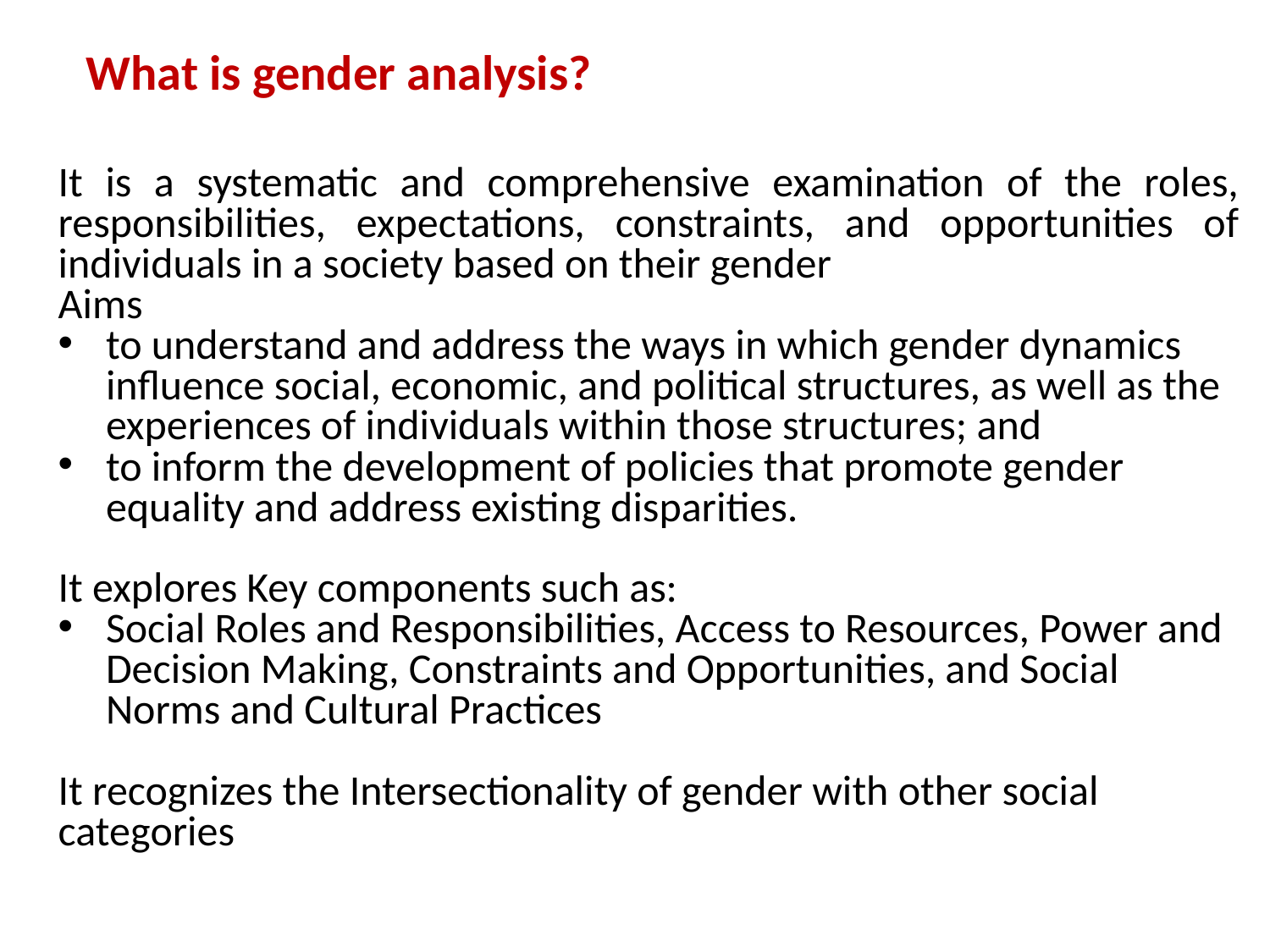

# What is gender analysis?
It is a systematic and comprehensive examination of the roles, responsibilities, expectations, constraints, and opportunities of individuals in a society based on their gender
Aims
to understand and address the ways in which gender dynamics influence social, economic, and political structures, as well as the experiences of individuals within those structures; and
to inform the development of policies that promote gender equality and address existing disparities.

It explores Key components such as:
Social Roles and Responsibilities, Access to Resources, Power and Decision Making, Constraints and Opportunities, and Social Norms and Cultural Practices

It recognizes the Intersectionality of gender with other social categories